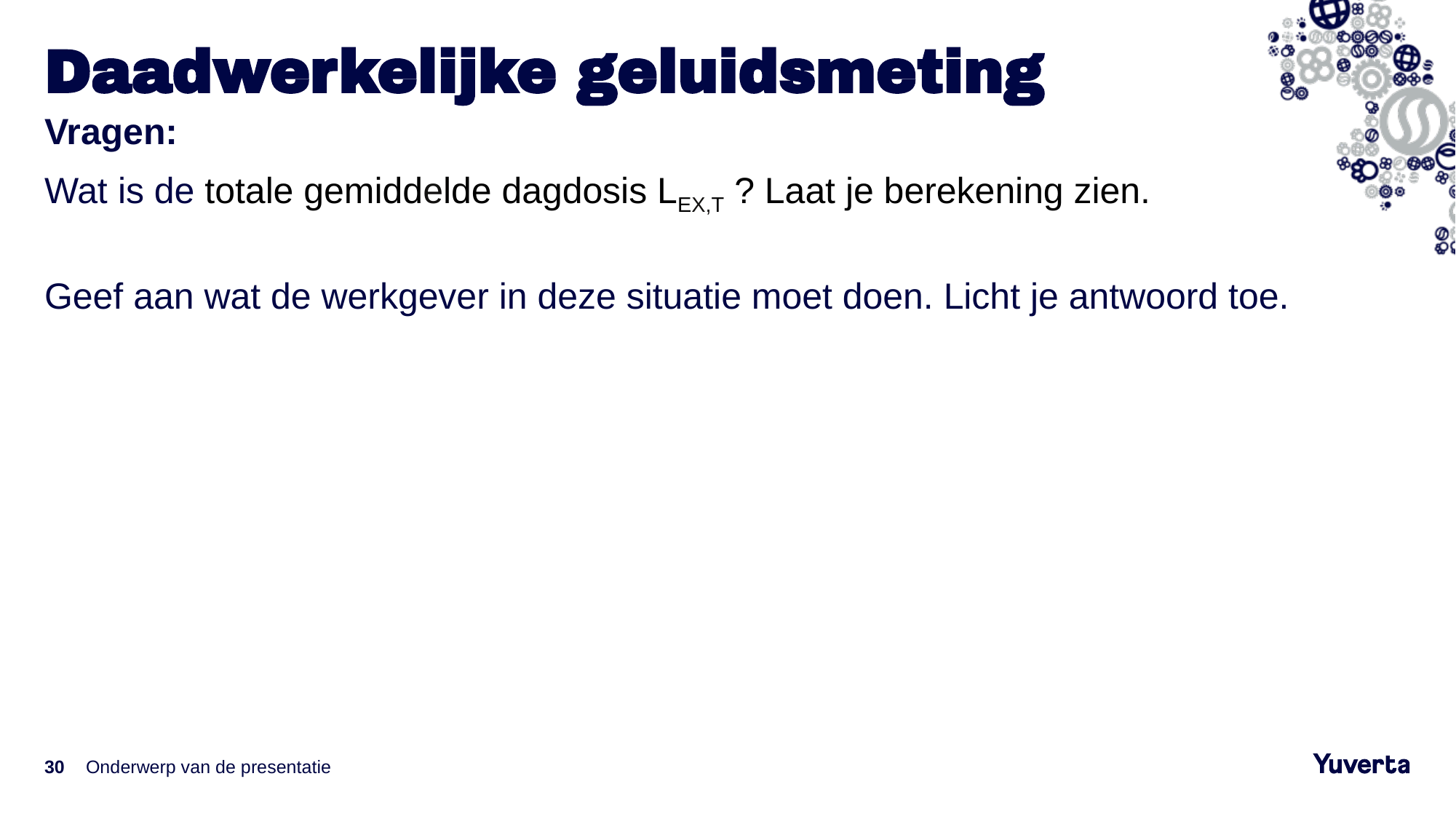

# Daadwerkelijke geluidsmeting
Vragen:
Wat is de totale gemiddelde dagdosis LEX,T ? Laat je berekening zien.
Geef aan wat de werkgever in deze situatie moet doen. Licht je antwoord toe.
30
Onderwerp van de presentatie
29-3-2022